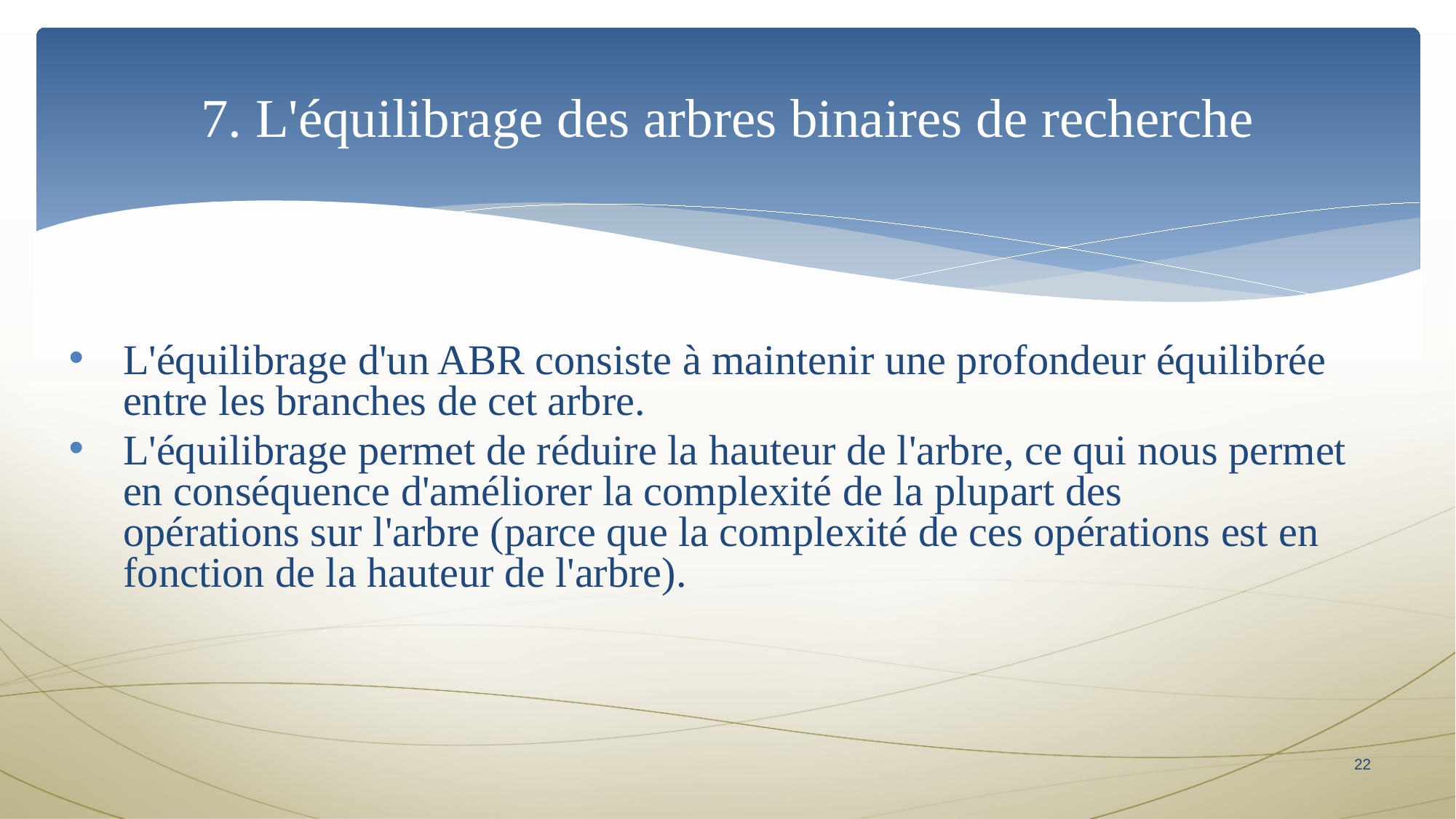

7. L'équilibrage des arbres binaires de recherche
L'équilibrage d'un ABR consiste à maintenir une profondeur équilibrée entre les branches de cet arbre.
L'équilibrage permet de réduire la hauteur de l'arbre, ce qui nous permet en conséquence d'améliorer la complexité de la plupart des opérations sur l'arbre (parce que la complexité de ces opérations est en fonction de la hauteur de l'arbre).

22